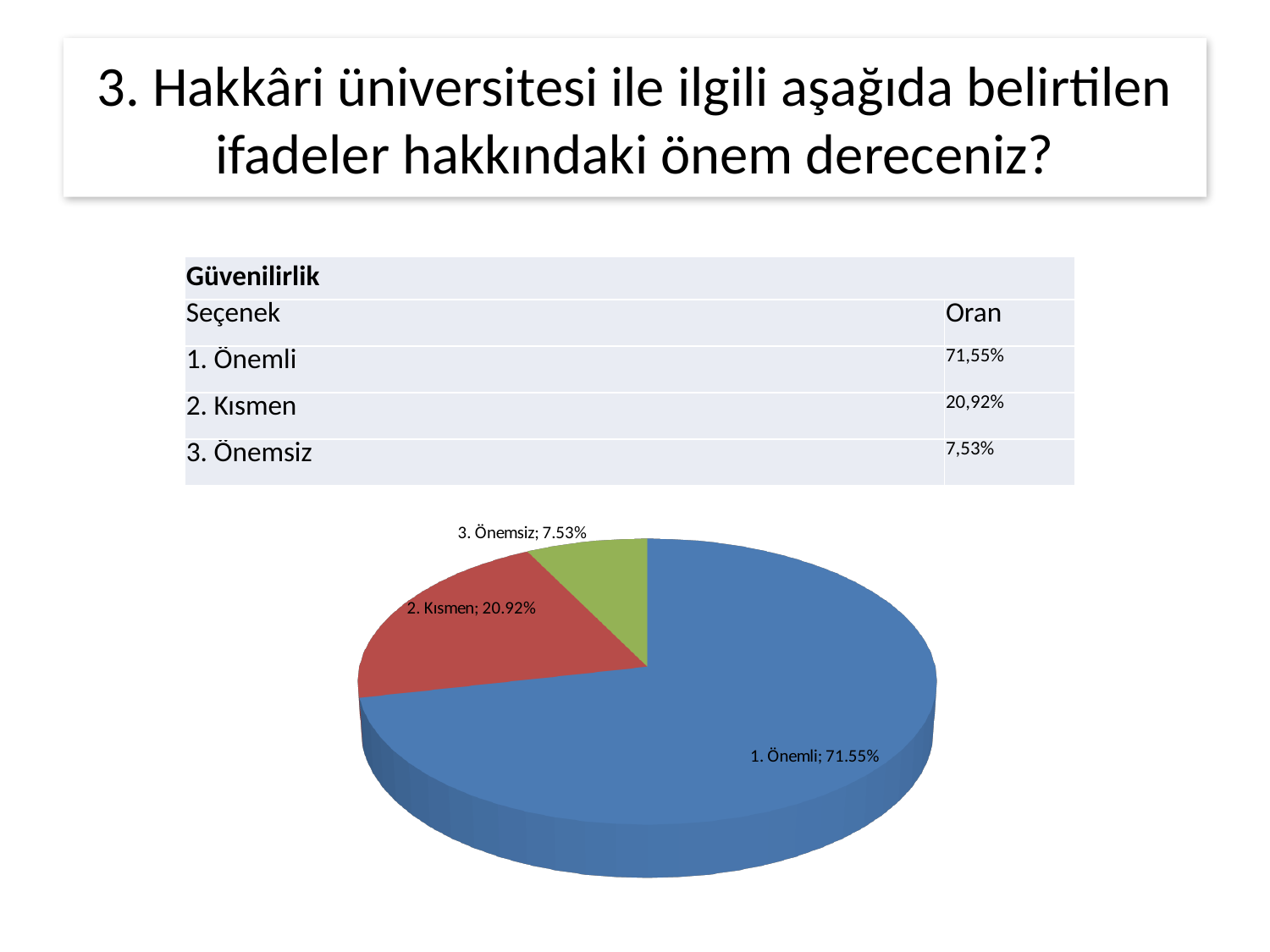

# 3. Hakkâri üniversitesi ile ilgili aşağıda belirtilen ifadeler hakkındaki önem dereceniz?
| Güvenilirlik |  |
| --- | --- |
| Seçenek | Oran |
| 1. Önemli | 71,55% |
| 2. Kısmen | 20,92% |
| 3. Önemsiz | 7,53% |

[unsupported chart]